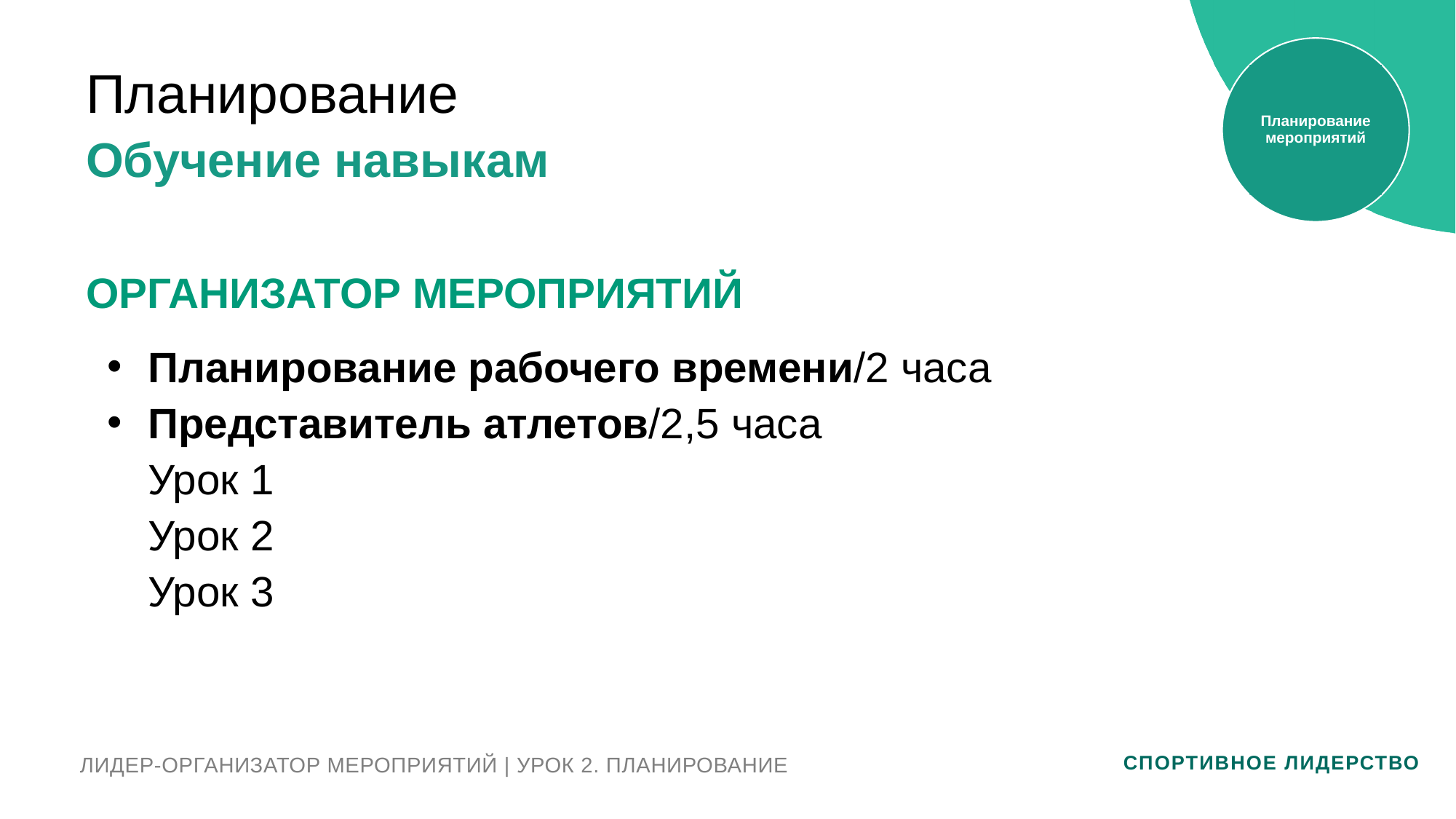

Планирование мероприятий
Планирование
Обучение навыкам
ОРГАНИЗАТОР МЕРОПРИЯТИЙ
Планирование рабочего времени/2 часа
Представитель атлетов/2,5 часа
Урок 1
Урок 2
Урок 3
ЛИДЕР-ОРГАНИЗАТОР МЕРОПРИЯТИЙ | УРОК 2. ПЛАНИРОВАНИЕ